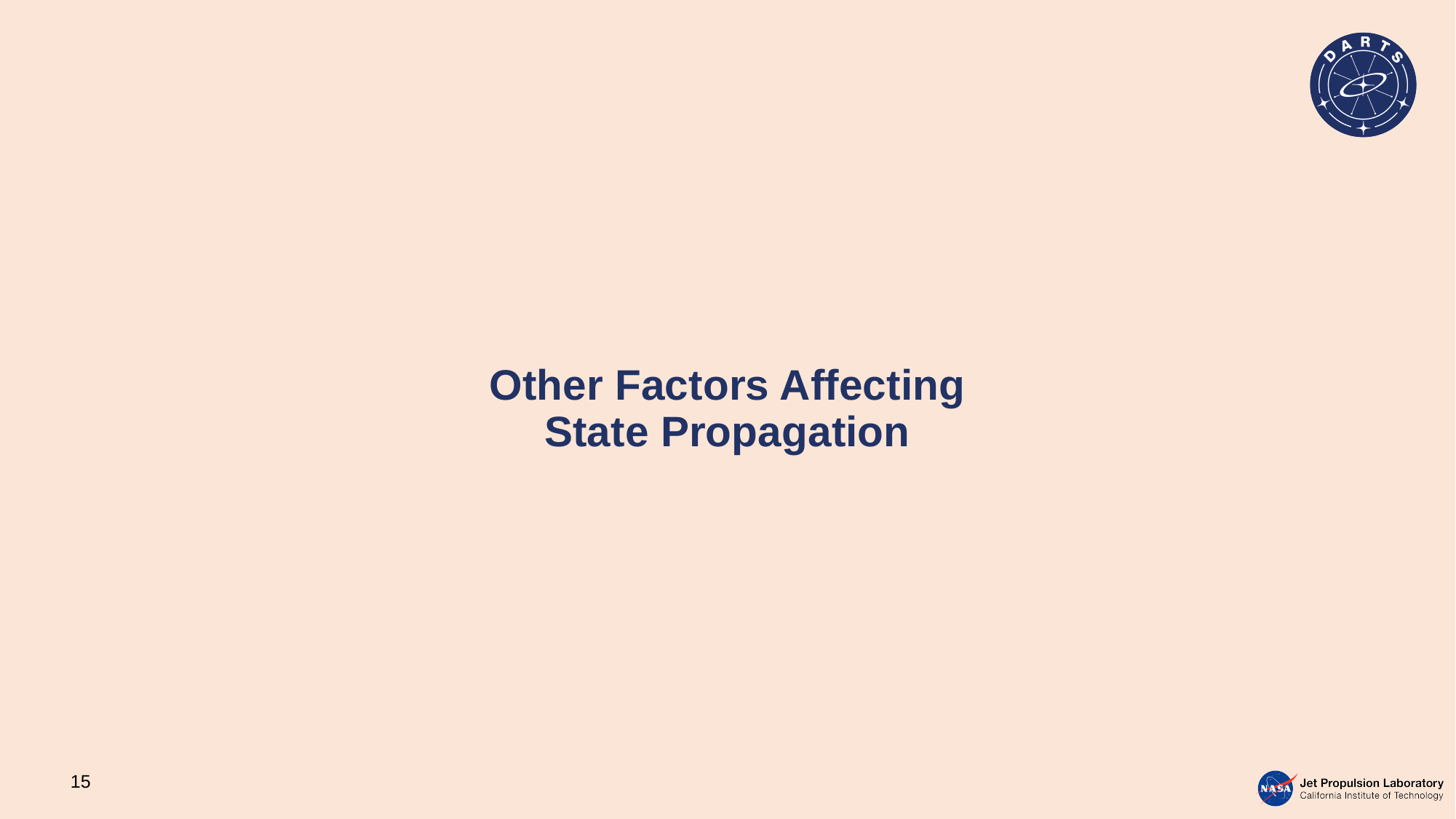

# Other Factors Affecting State Propagation
15